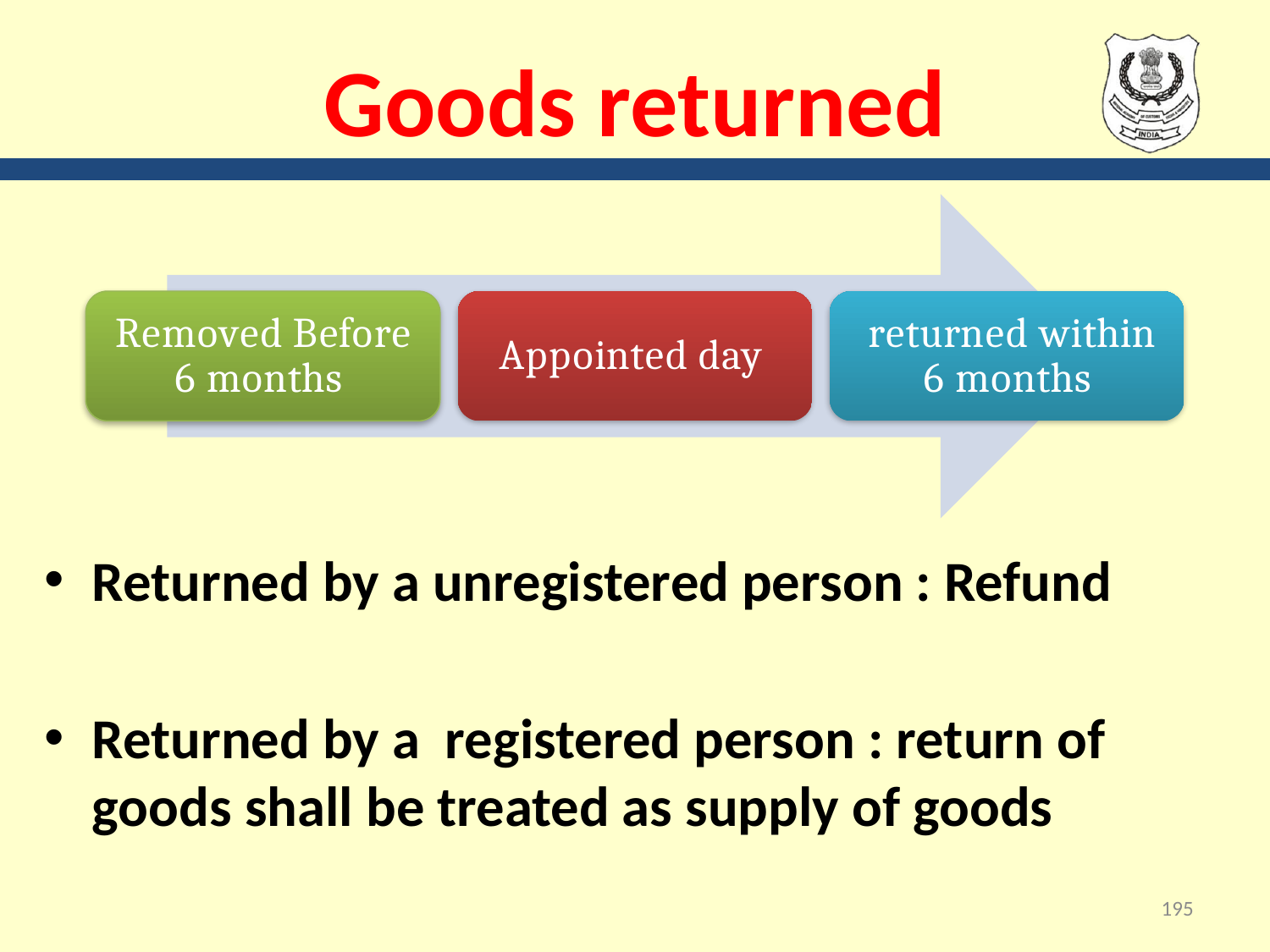

# Goods returned
Removed Before 6 months
Appointed day
 returned within 6 months

Returned by a unregistered person : Refund

Returned by a  registered person : return of goods shall be treated as supply of goods
195